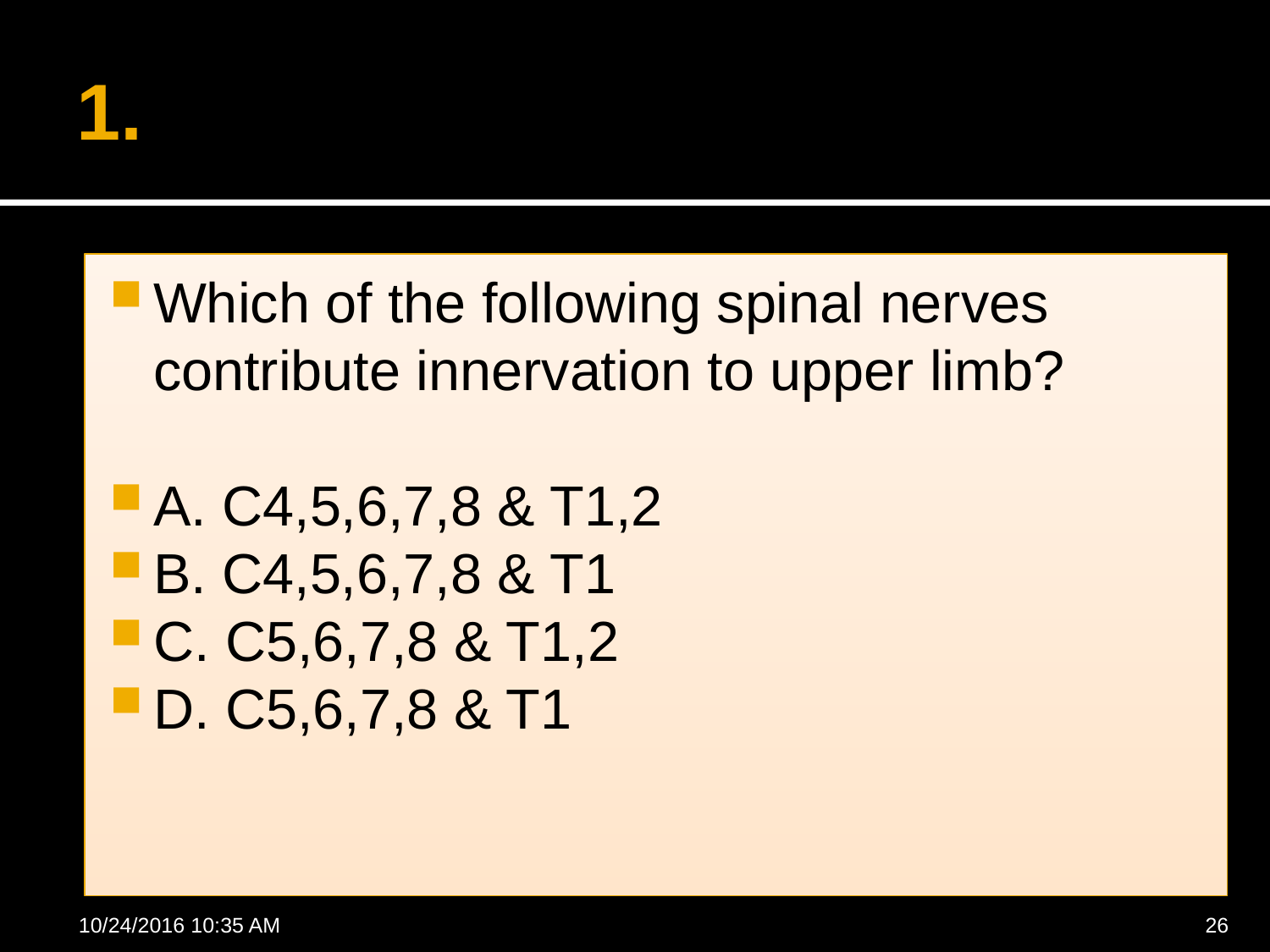

# 1.
Which of the following spinal nerves contribute innervation to upper limb?

A. C4,5,6,7,8 & T1,2
B. C4,5,6,7,8 & T1
C. C5,6,7,8 & T1,2
D. C5,6,7,8 & T1
10/24/2016 10:35 AM
26